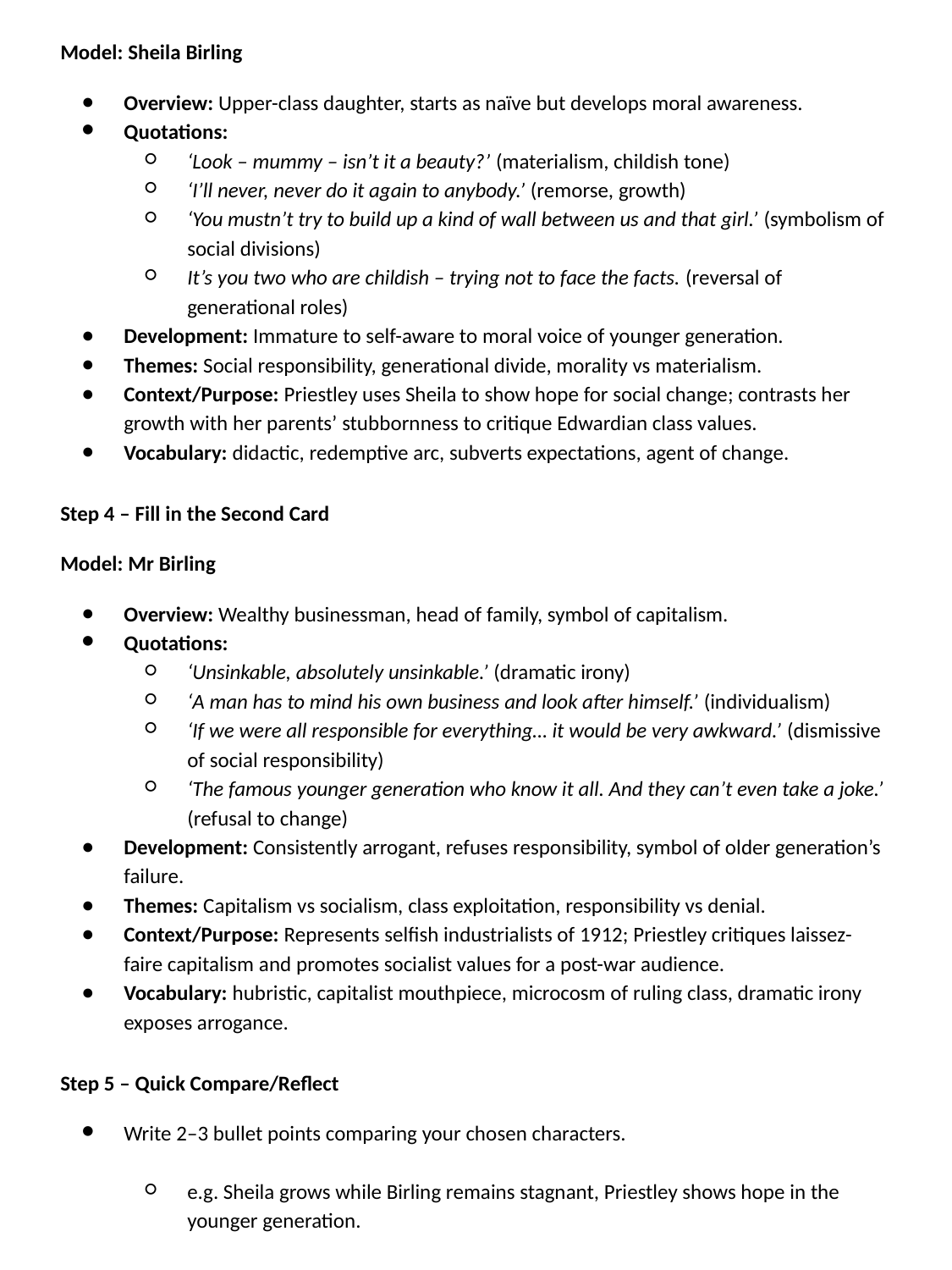

Model: Sheila Birling
Overview: Upper-class daughter, starts as naïve but develops moral awareness.
Quotations:
‘Look – mummy – isn’t it a beauty?’ (materialism, childish tone)
‘I’ll never, never do it again to anybody.’ (remorse, growth)
‘You mustn’t try to build up a kind of wall between us and that girl.’ (symbolism of social divisions)
It’s you two who are childish – trying not to face the facts. (reversal of generational roles)
Development: Immature to self-aware to moral voice of younger generation.
Themes: Social responsibility, generational divide, morality vs materialism.
Context/Purpose: Priestley uses Sheila to show hope for social change; contrasts her growth with her parents’ stubbornness to critique Edwardian class values.
Vocabulary: didactic, redemptive arc, subverts expectations, agent of change.
Step 4 – Fill in the Second Card
Model: Mr Birling
Overview: Wealthy businessman, head of family, symbol of capitalism.
Quotations:
‘Unsinkable, absolutely unsinkable.’ (dramatic irony)
‘A man has to mind his own business and look after himself.’ (individualism)
‘If we were all responsible for everything… it would be very awkward.’ (dismissive of social responsibility)
‘The famous younger generation who know it all. And they can’t even take a joke.’ (refusal to change)
Development: Consistently arrogant, refuses responsibility, symbol of older generation’s failure.
Themes: Capitalism vs socialism, class exploitation, responsibility vs denial.
Context/Purpose: Represents selfish industrialists of 1912; Priestley critiques laissez-faire capitalism and promotes socialist values for a post-war audience.
Vocabulary: hubristic, capitalist mouthpiece, microcosm of ruling class, dramatic irony exposes arrogance.
Step 5 – Quick Compare/Reflect
Write 2–3 bullet points comparing your chosen characters.
e.g. Sheila grows while Birling remains stagnant, Priestley shows hope in the younger generation.